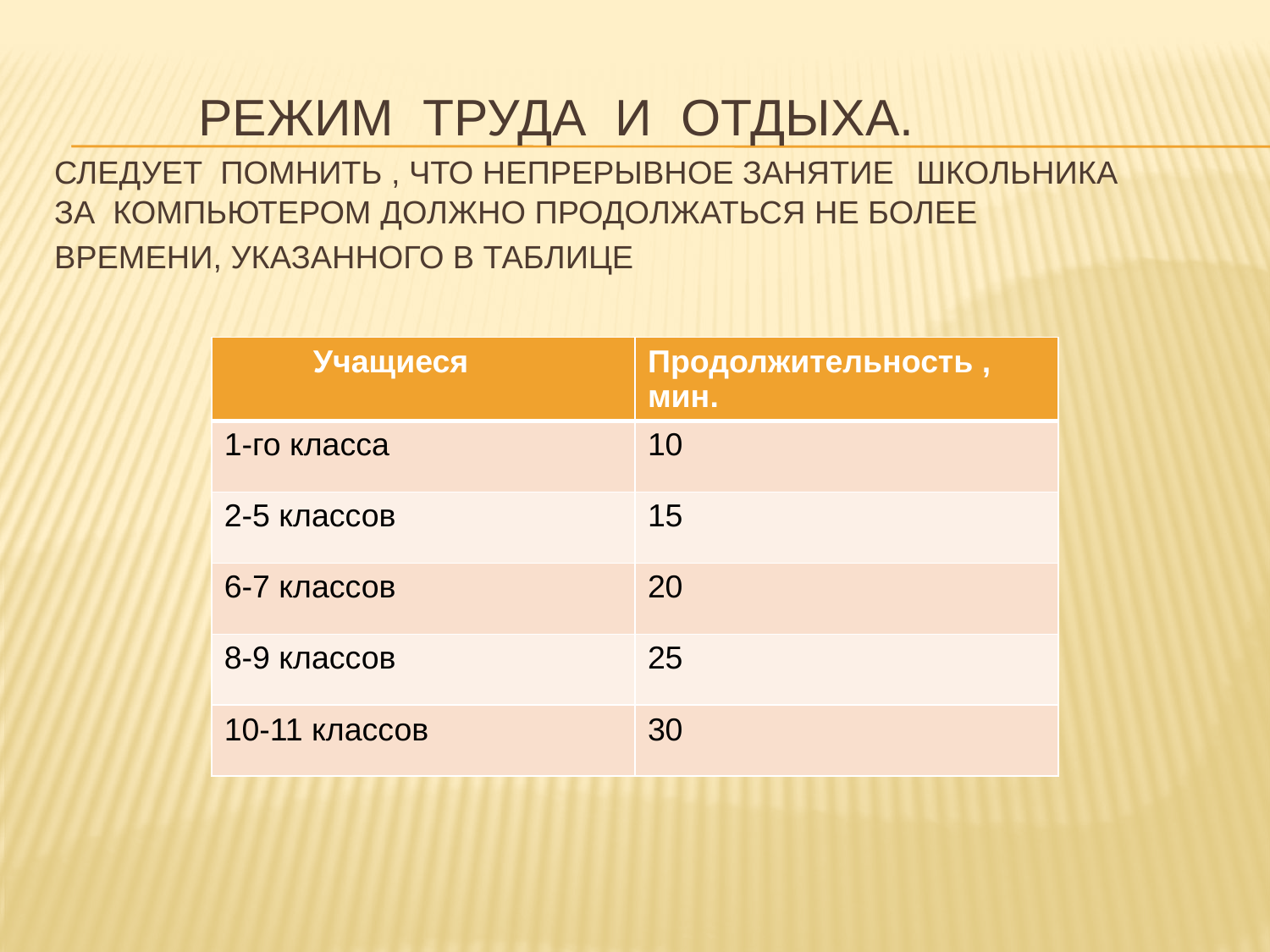

# Режим  труда  и  отдыха. Следует  помнить , что непрерывное занятие  школьника за  компьютером должно продолжаться не более времени, указанного в таблице
| Учащиеся | Продолжительность , мин. |
| --- | --- |
| 1-го класса | 10 |
| 2-5 классов | 15 |
| 6-7 классов | 20 |
| 8-9 классов | 25 |
| 10-11 классов | 30 |